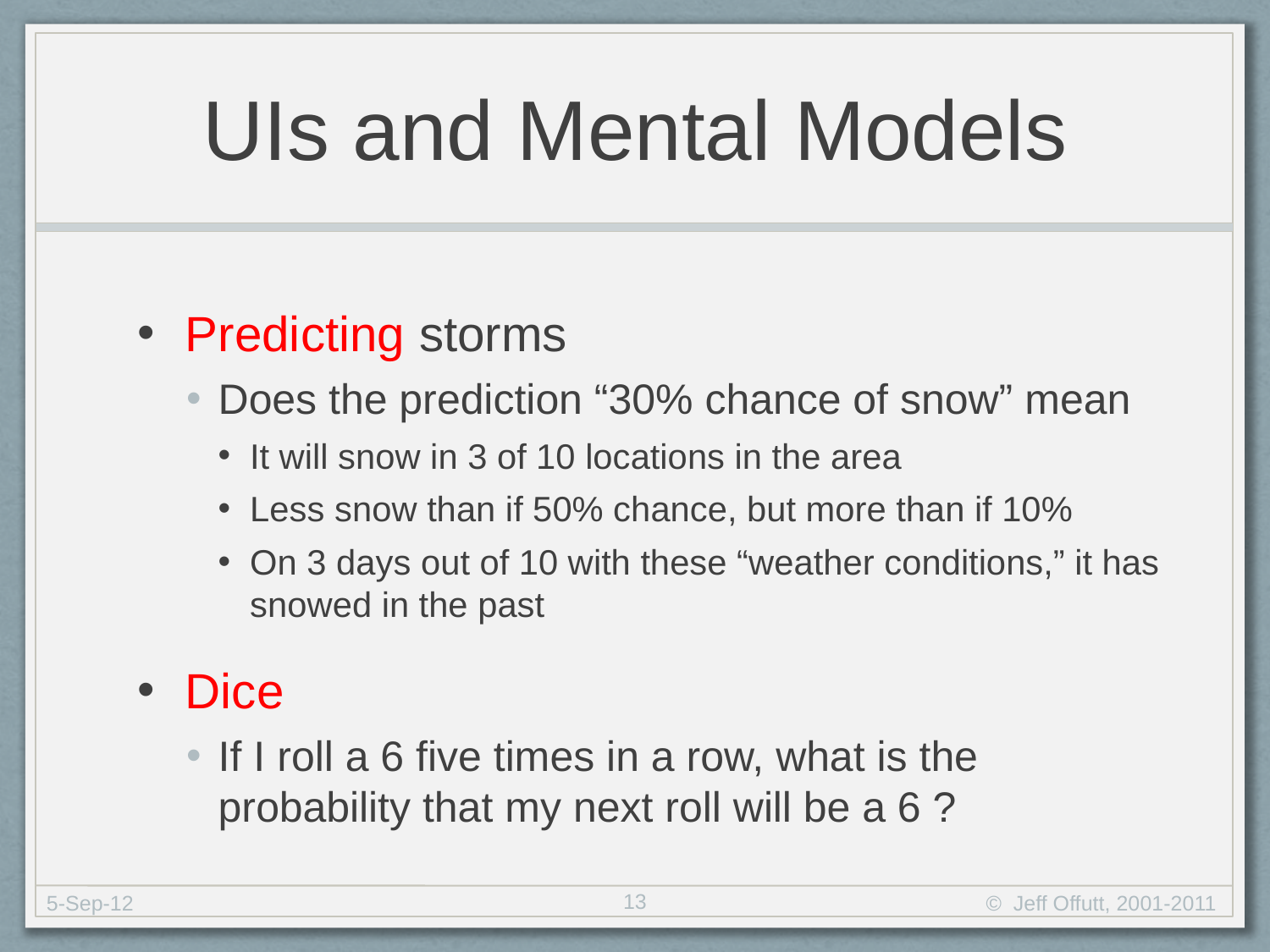

# UIs and Mental Models
Predicting storms
Does the prediction “30% chance of snow” mean
It will snow in 3 of 10 locations in the area
Less snow than if 50% chance, but more than if 10%
On 3 days out of 10 with these “weather conditions,” it has snowed in the past
Dice
If I roll a 6 five times in a row, what is the probability that my next roll will be a 6 ?
13
5-Sep-12
©  Jeff Offutt, 2001-2011